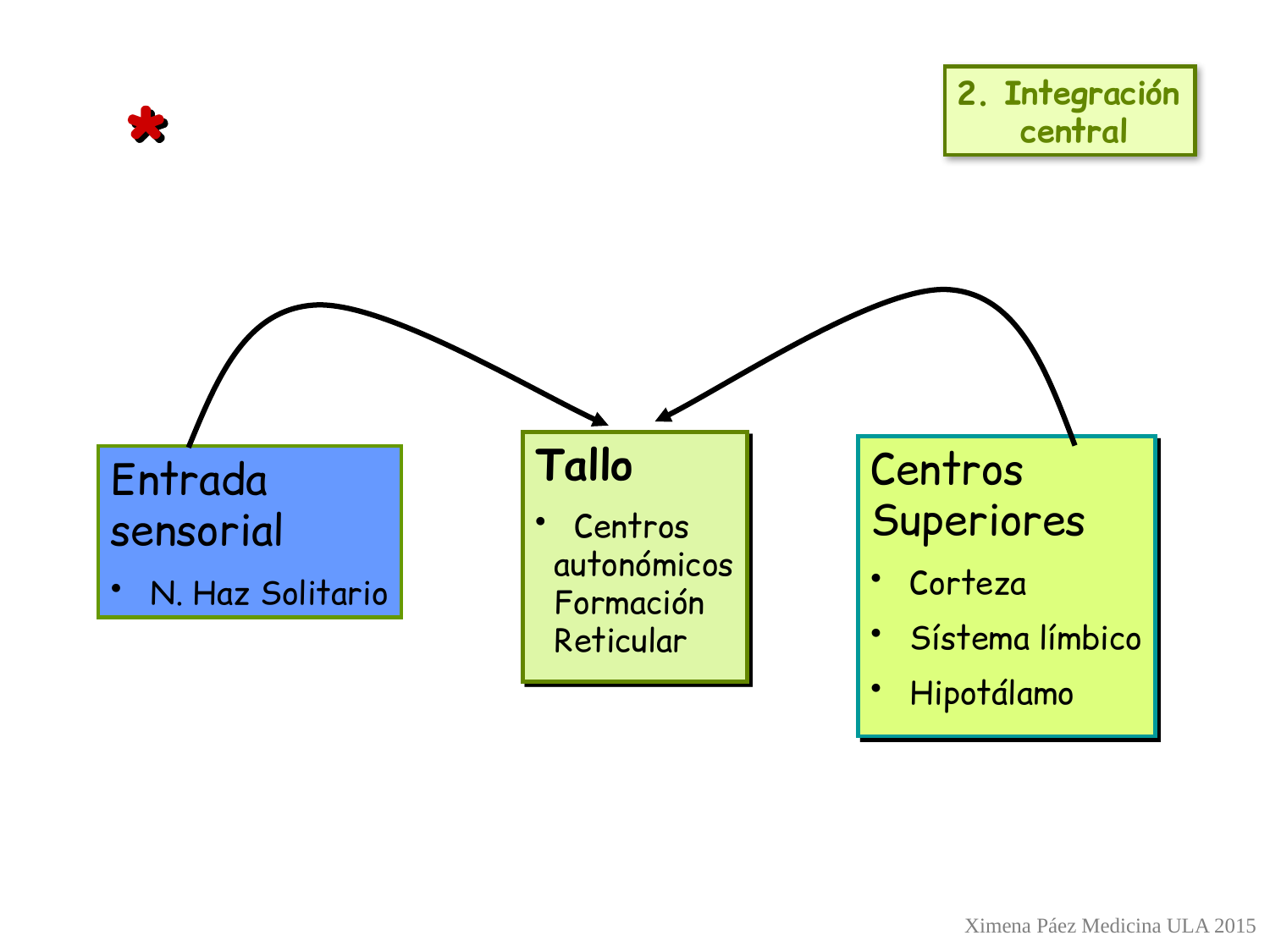

2. Integración central
*

Tallo

 Centros
  autonómicos
  Formación
  Reticular

Centros
Superiores

 Corteza

 Sístema límbico

 Hipotálamo

Entrada
sensorial

 N. Haz Solitario
Ximena Páez Medicina ULA 2015